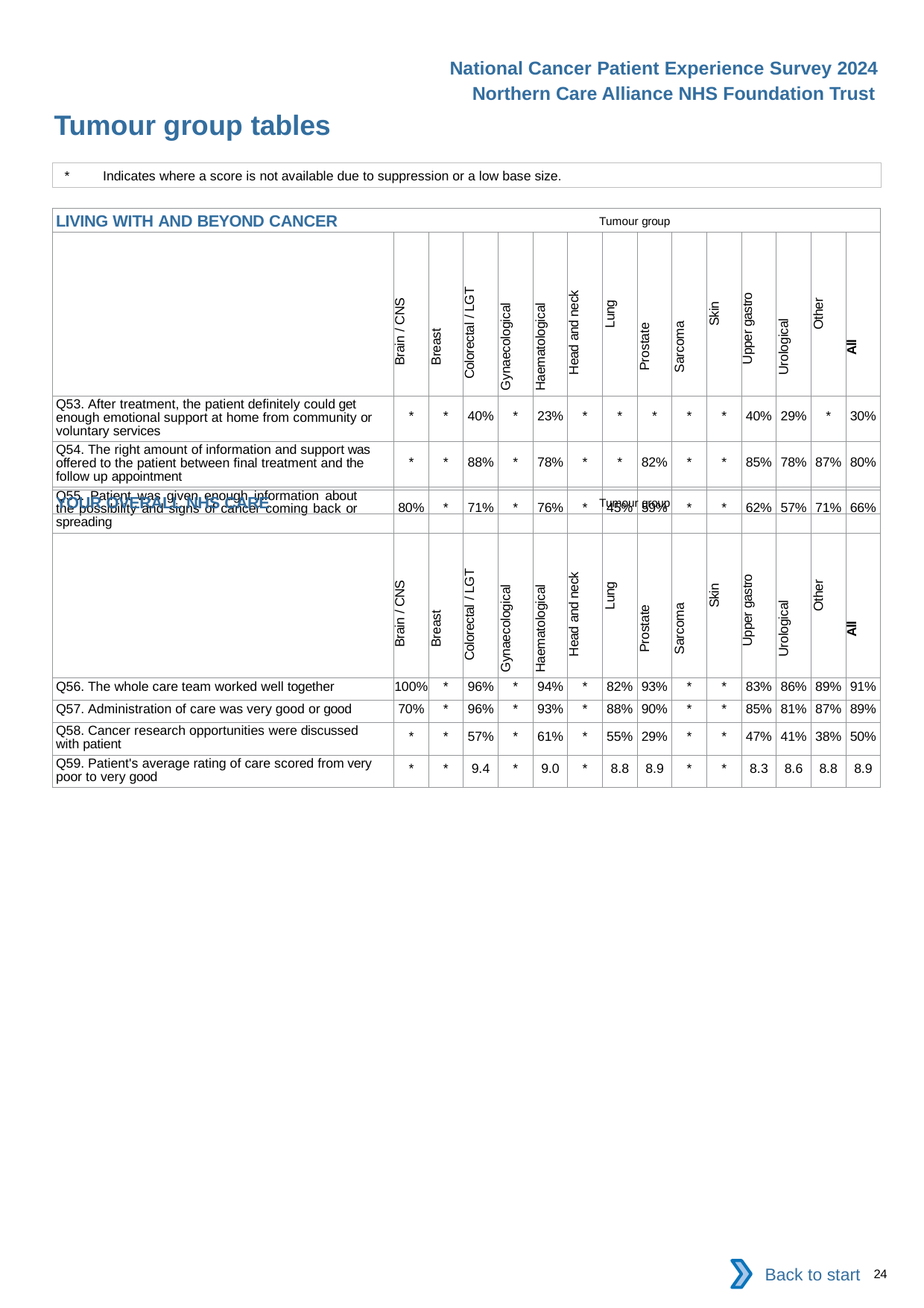

National Cancer Patient Experience Survey 2024
Northern Care Alliance NHS Foundation Trust
Tumour group tables
*	Indicates where a score is not available due to suppression or a low base size.
| LIVING WITH AND BEYOND CANCER Tumour group |  |  |  |  |  |  |  |  |  |  |  |  |  |  |
| --- | --- | --- | --- | --- | --- | --- | --- | --- | --- | --- | --- | --- | --- | --- |
|  | Brain / CNS | Breast | Colorectal / LGT | Gynaecological | Haematological | Head and neck | Lung | Prostate | Sarcoma | Skin | Upper gastro | Urological | Other | All |
| Q53. After treatment, the patient definitely could get enough emotional support at home from community or voluntary services | \* | \* | 40% | \* | 23% | \* | \* | \* | \* | \* | 40% | 29% | \* | 30% |
| Q54. The right amount of information and support was offered to the patient between final treatment and the follow up appointment | \* | \* | 88% | \* | 78% | \* | \* | 82% | \* | \* | 85% | 78% | 87% | 80% |
| Q55. Patient was given enough information about the possibility and signs of cancer coming back or spreading | 80% | \* | 71% | \* | 76% | \* | 45% | 59% | \* | \* | 62% | 57% | 71% | 66% |
| YOUR OVERALL NHS CARE Tumour group |  |  |  |  |  |  |  |  |  |  |  |  |  |  |
| --- | --- | --- | --- | --- | --- | --- | --- | --- | --- | --- | --- | --- | --- | --- |
|  | Brain / CNS | Breast | Colorectal / LGT | Gynaecological | Haematological | Head and neck | Lung | Prostate | Sarcoma | Skin | Upper gastro | Urological | Other | All |
| Q56. The whole care team worked well together | 100% | \* | 96% | \* | 94% | \* | 82% | 93% | \* | \* | 83% | 86% | 89% | 91% |
| Q57. Administration of care was very good or good | 70% | \* | 96% | \* | 93% | \* | 88% | 90% | \* | \* | 85% | 81% | 87% | 89% |
| Q58. Cancer research opportunities were discussed with patient | \* | \* | 57% | \* | 61% | \* | 55% | 29% | \* | \* | 47% | 41% | 38% | 50% |
| Q59. Patient's average rating of care scored from very poor to very good | \* | \* | 9.4 | \* | 9.0 | \* | 8.8 | 8.9 | \* | \* | 8.3 | 8.6 | 8.8 | 8.9 |
Back to start

24